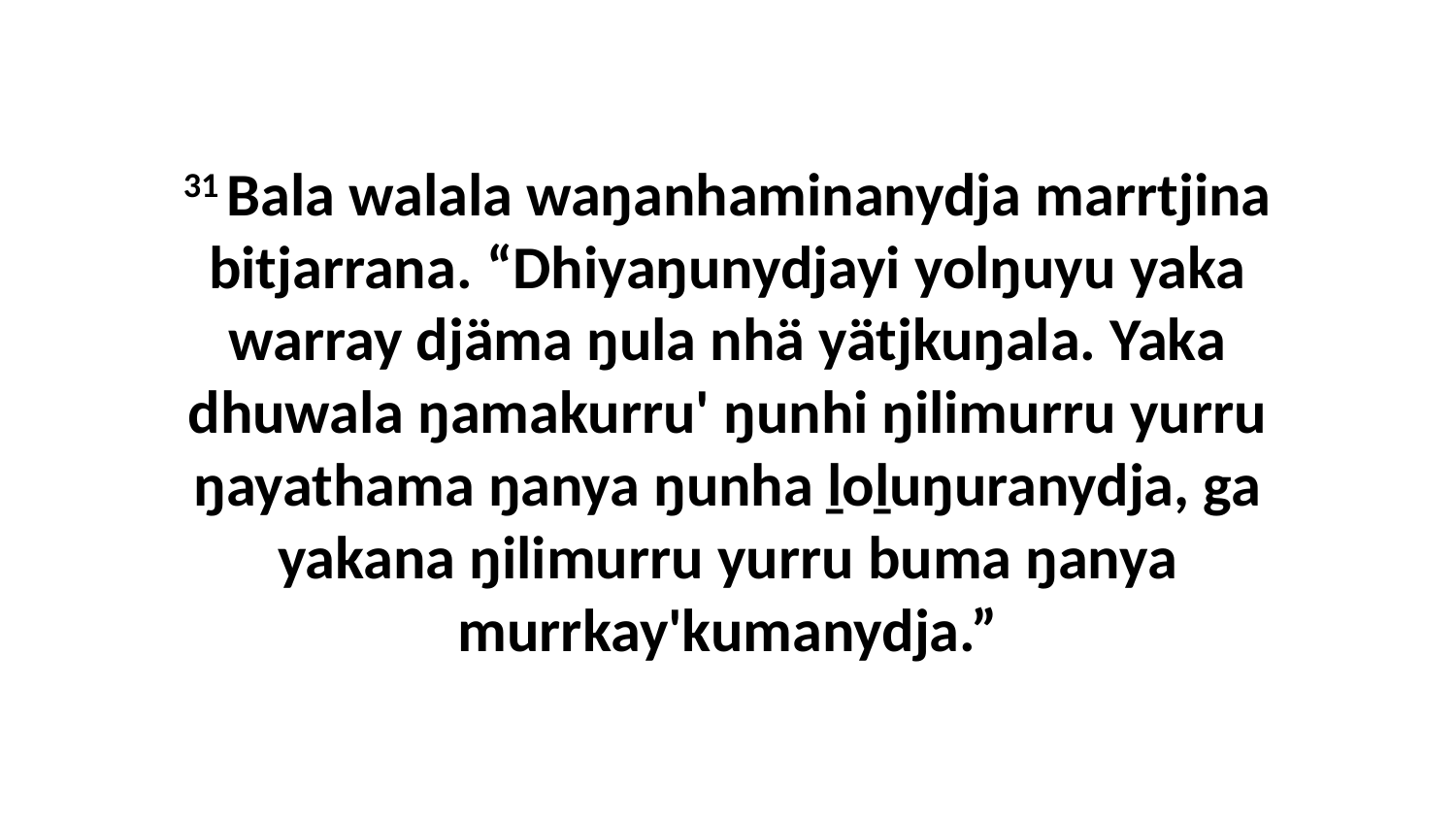

31 Bala walala waŋanhaminanydja marrtjina bitjarrana. “Dhiyaŋunydjayi yolŋuyu yaka warray djäma ŋula nhä yätjkuŋala. Yaka dhuwala ŋamakurru' ŋunhi ŋilimurru yurru ŋayathama ŋanya ŋunha ḻoḻuŋuranydja, ga yakana ŋilimurru yurru buma ŋanya murrkay'kumanydja.”